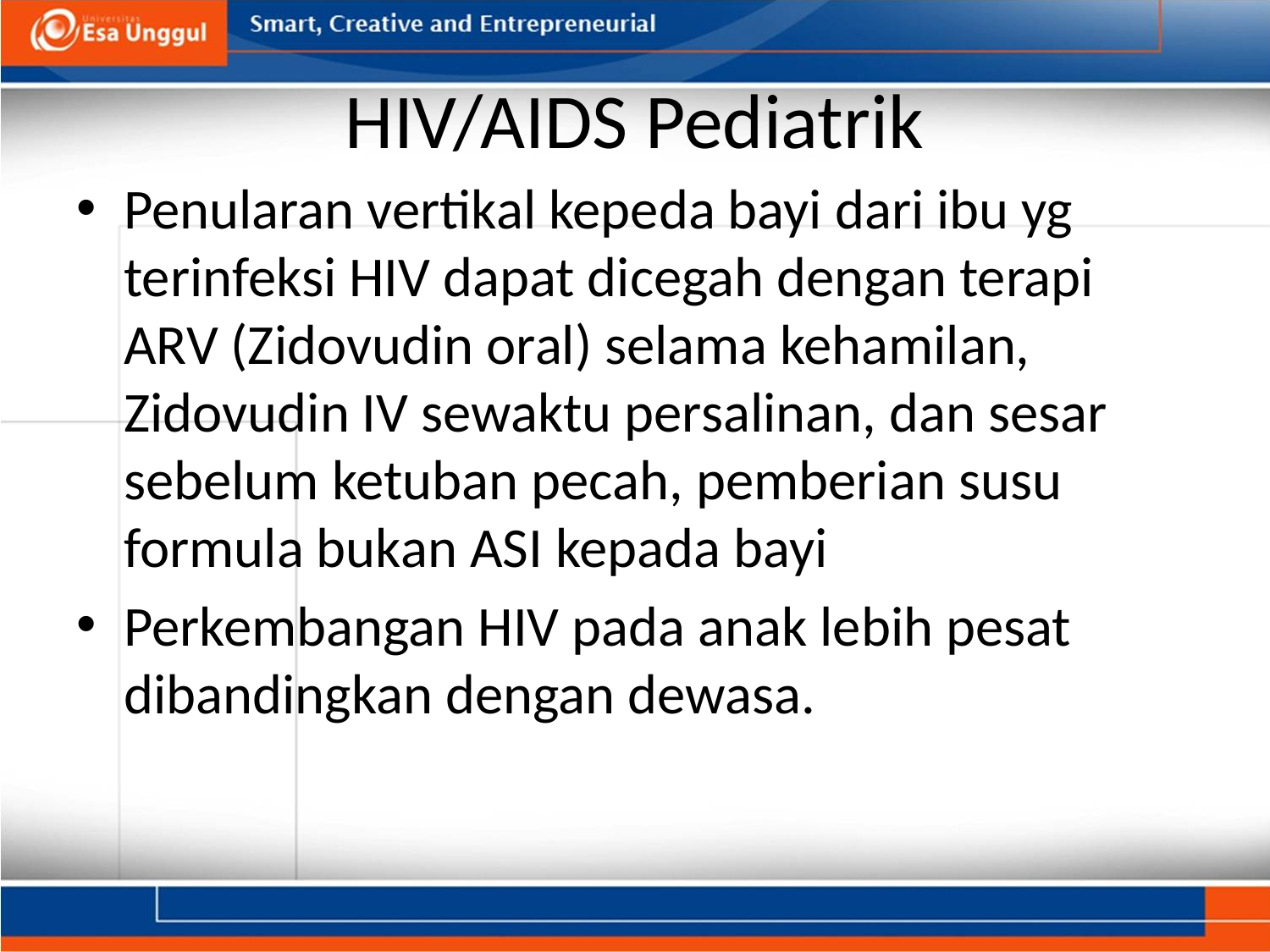

# HIV/AIDS Pediatrik
Penularan vertikal kepeda bayi dari ibu yg terinfeksi HIV dapat dicegah dengan terapi ARV (Zidovudin oral) selama kehamilan, Zidovudin IV sewaktu persalinan, dan sesar sebelum ketuban pecah, pemberian susu formula bukan ASI kepada bayi
Perkembangan HIV pada anak lebih pesat dibandingkan dengan dewasa.